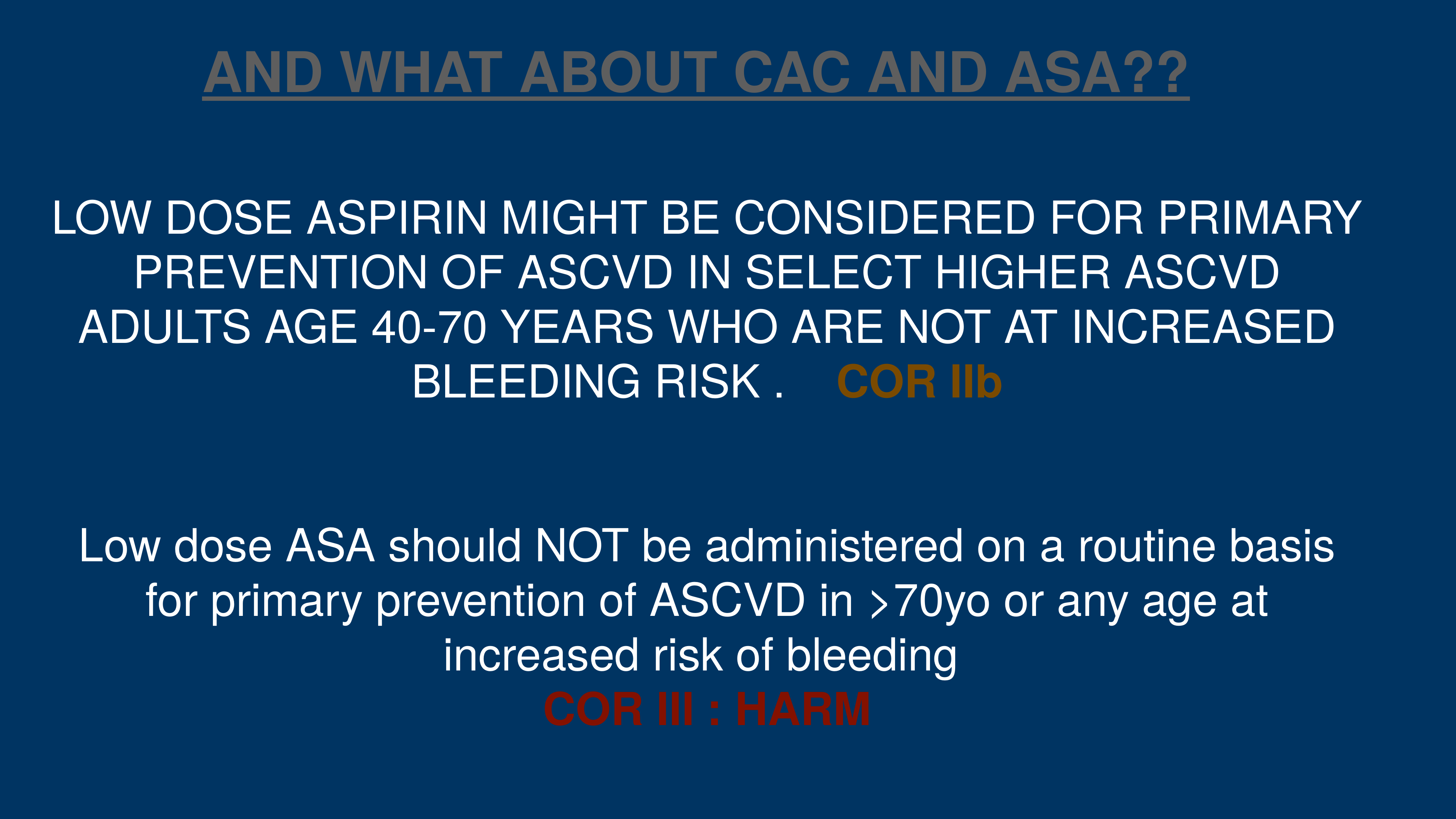

AND WHAT ABOUT CAC AND ASA??
LOW DOSE ASPIRIN MIGHT BE CONSIDERED FOR PRIMARY PREVENTION OF ASCVD IN SELECT HIGHER ASCVD ADULTS AGE 40-70 YEARS WHO ARE NOT AT INCREASED BLEEDING RISK .    COR IIb

Low dose ASA should NOT be administered on a routine basis for primary prevention of ASCVD in >70yo or any age at increased risk of bleeding
COR III : HARM